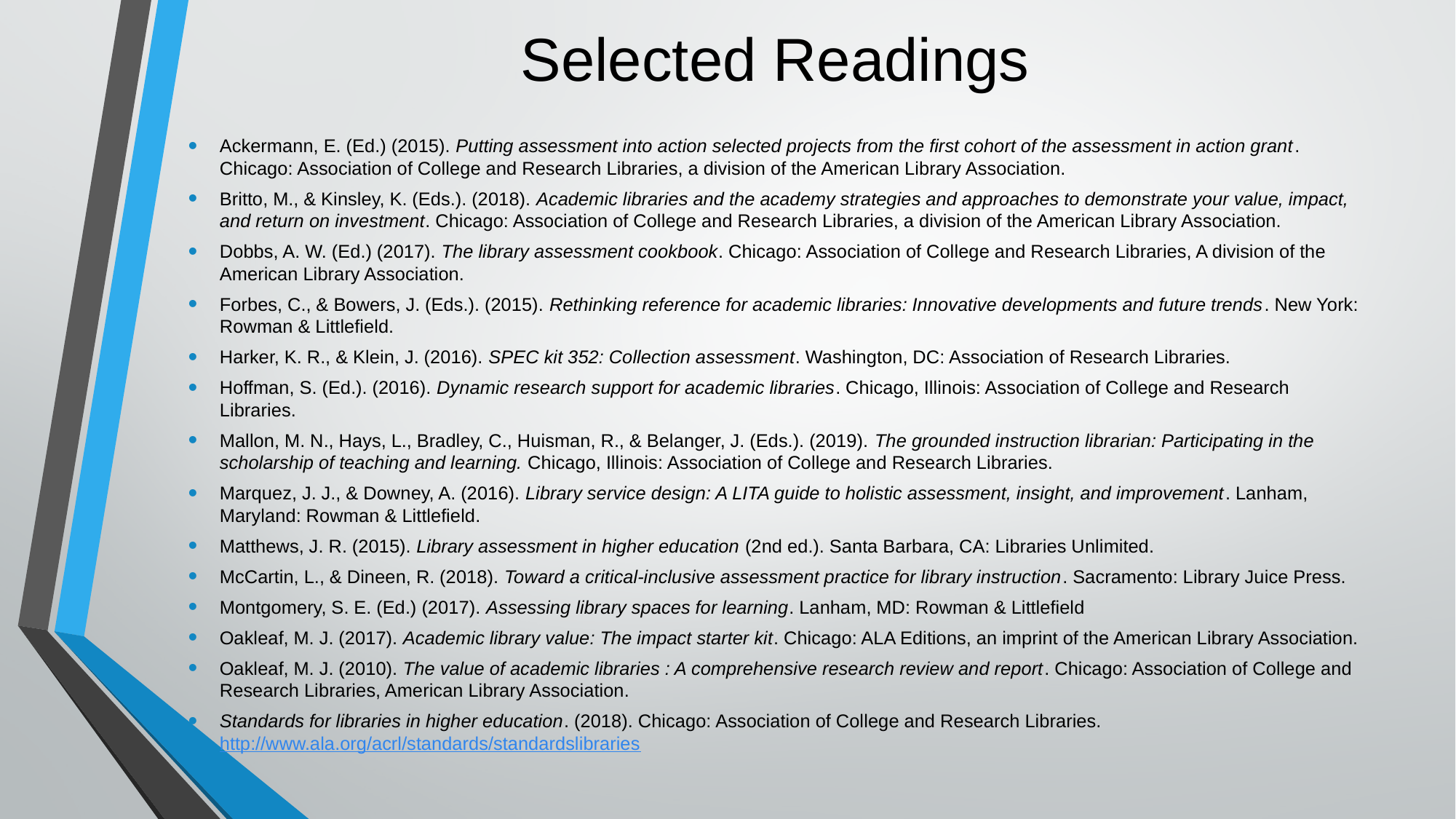

# Selected Readings
Ackermann, E. (Ed.) (2015). Putting assessment into action selected projects from the first cohort of the assessment in action grant. Chicago: Association of College and Research Libraries, a division of the American Library Association.
Britto, M., & Kinsley, K. (Eds.). (2018). Academic libraries and the academy strategies and approaches to demonstrate your value, impact, and return on investment. Chicago: Association of College and Research Libraries, a division of the American Library Association.
Dobbs, A. W. (Ed.) (2017). The library assessment cookbook. Chicago: Association of College and Research Libraries, A division of the American Library Association.
Forbes, C., & Bowers, J. (Eds.). (2015). Rethinking reference for academic libraries: Innovative developments and future trends. New York: Rowman & Littlefield.
Harker, K. R., & Klein, J. (2016). SPEC kit 352: Collection assessment. Washington, DC: Association of Research Libraries.
Hoffman, S. (Ed.). (2016). Dynamic research support for academic libraries. Chicago, Illinois: Association of College and Research Libraries.
Mallon, M. N., Hays, L., Bradley, C., Huisman, R., & Belanger, J. (Eds.). (2019). The grounded instruction librarian: Participating in the scholarship of teaching and learning. Chicago, Illinois: Association of College and Research Libraries.
Marquez, J. J., & Downey, A. (2016). Library service design: A LITA guide to holistic assessment, insight, and improvement. Lanham, Maryland: Rowman & Littlefield.
Matthews, J. R. (2015). Library assessment in higher education (2nd ed.). Santa Barbara, CA: Libraries Unlimited.
McCartin, L., & Dineen, R. (2018). Toward a critical-inclusive assessment practice for library instruction. Sacramento: Library Juice Press.
Montgomery, S. E. (Ed.) (2017). Assessing library spaces for learning. Lanham, MD: Rowman & Littlefield
Oakleaf, M. J. (2017). Academic library value: The impact starter kit. Chicago: ALA Editions, an imprint of the American Library Association.
Oakleaf, M. J. (2010). The value of academic libraries : A comprehensive research review and report. Chicago: Association of College and Research Libraries, American Library Association.
Standards for libraries in higher education. (2018). Chicago: Association of College and Research Libraries. http://www.ala.org/acrl/standards/standardslibraries